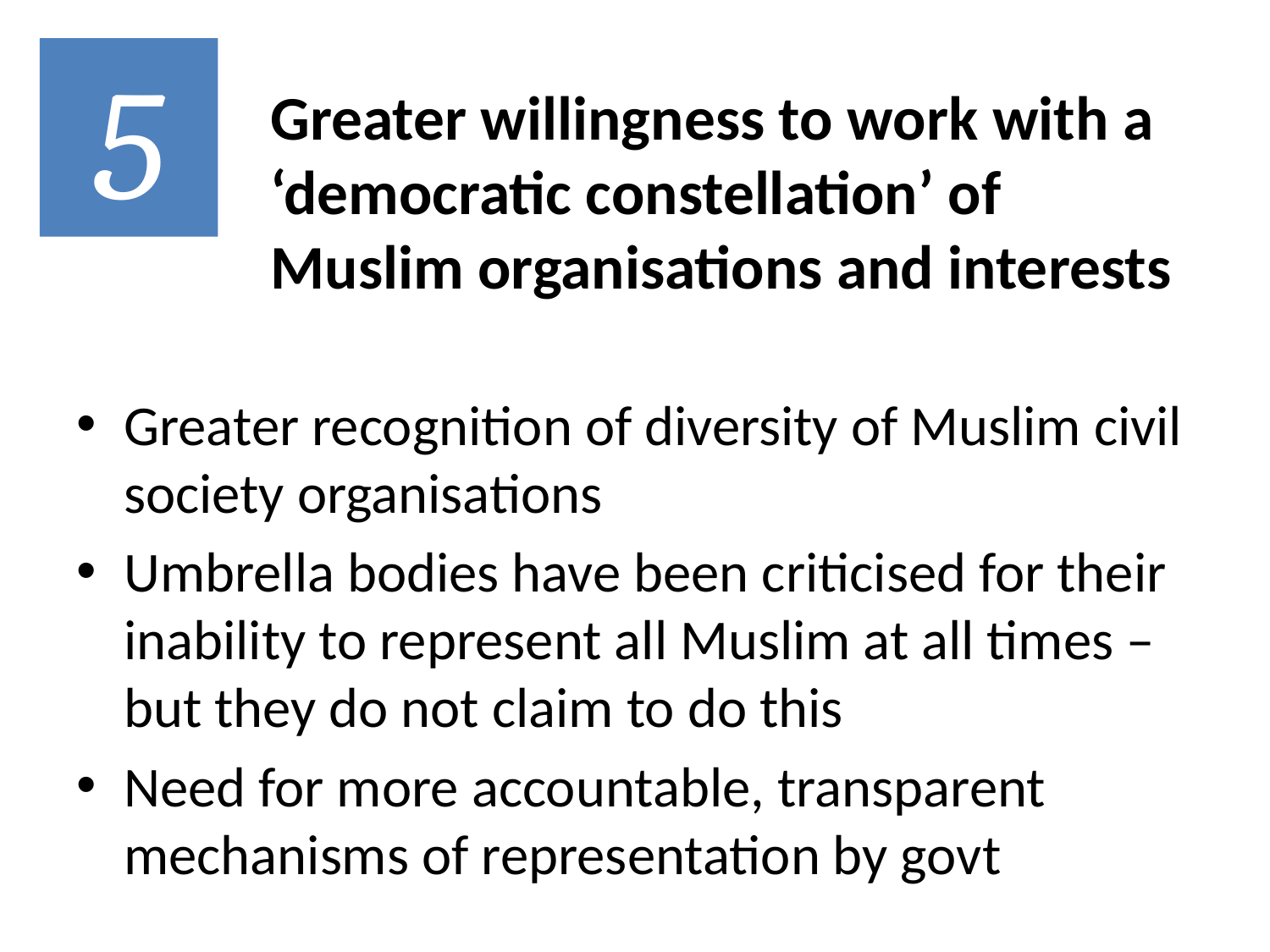

5
# Greater willingness to work with a  ‘democratic constellation’ of Muslim organisations and interests
Greater recognition of diversity of Muslim civil society organisations
Umbrella bodies have been criticised for their inability to represent all Muslim at all times – but they do not claim to do this
Need for more accountable, transparent mechanisms of representation by govt